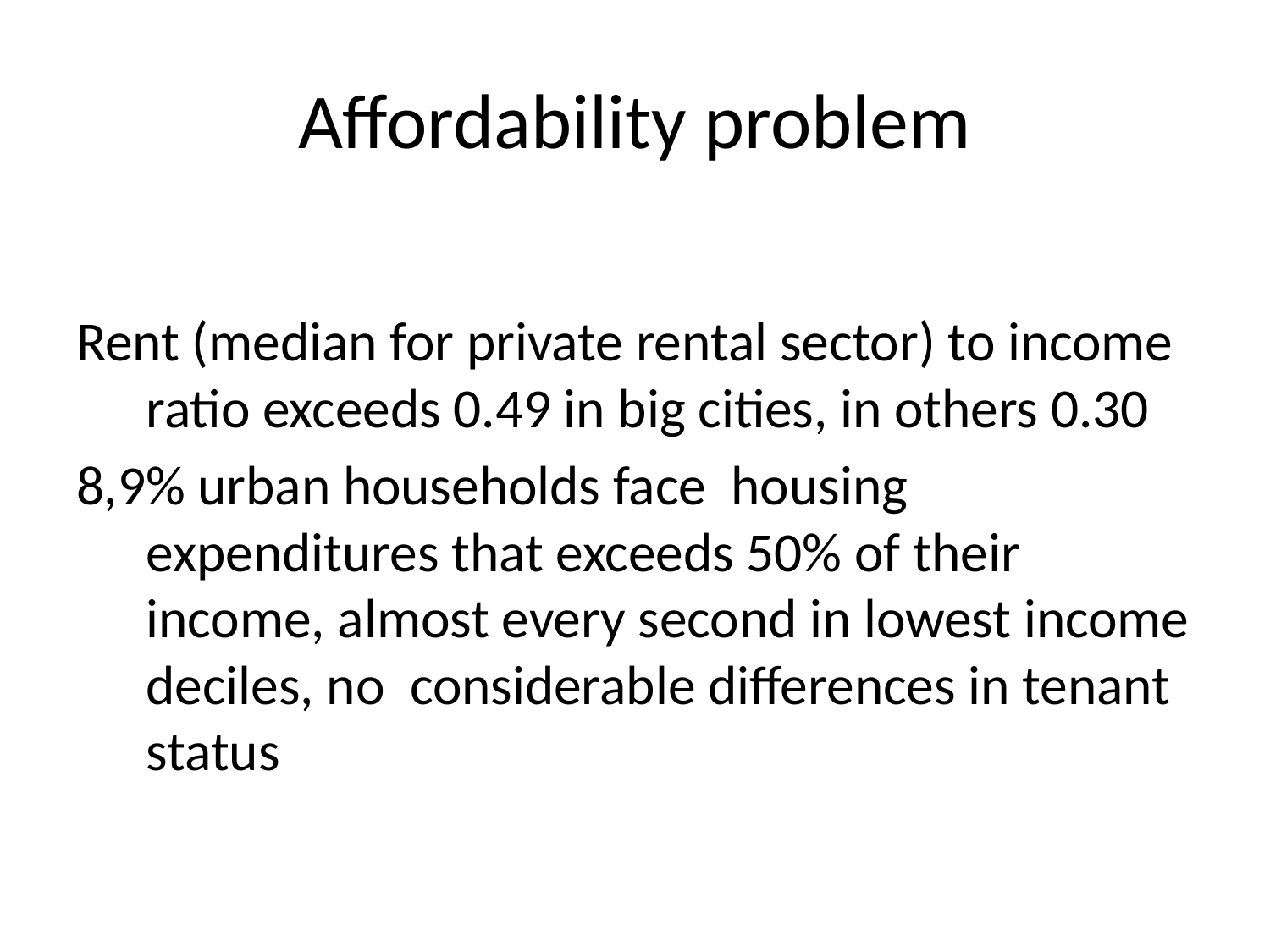

# Affordability problem

Rent (median for private rental sector) to income ratio exceeds 0.49 in big cities, in others 0.30
8,9% urban households face  housing expenditures that exceeds 50% of their income, almost every second in lowest income deciles, no  considerable differences in tenant status